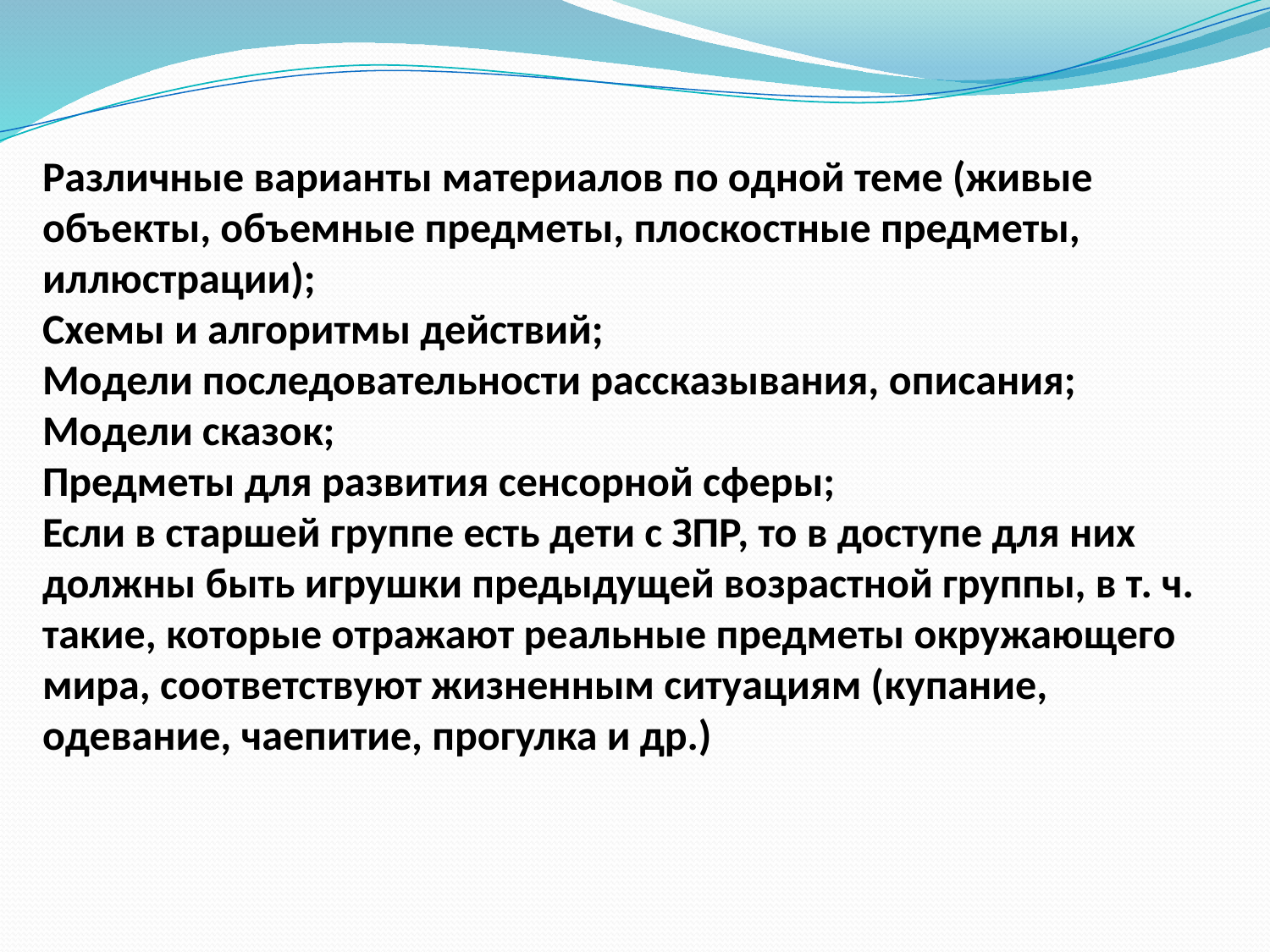

Различные варианты материалов по одной теме (живые объекты, объемные предметы, плоскостные предметы, иллюстрации);
Схемы и алгоритмы действий;
Модели последовательности рассказывания, описания;
Модели сказок;
Предметы для развития сенсорной сферы;
Если в старшей группе есть дети с ЗПР, то в доступе для них должны быть игрушки предыдущей возрастной группы, в т. ч. такие, которые отражают реальные предметы окружающего мира, соответствуют жизненным ситуациям (купание, одевание, чаепитие, прогулка и др.)